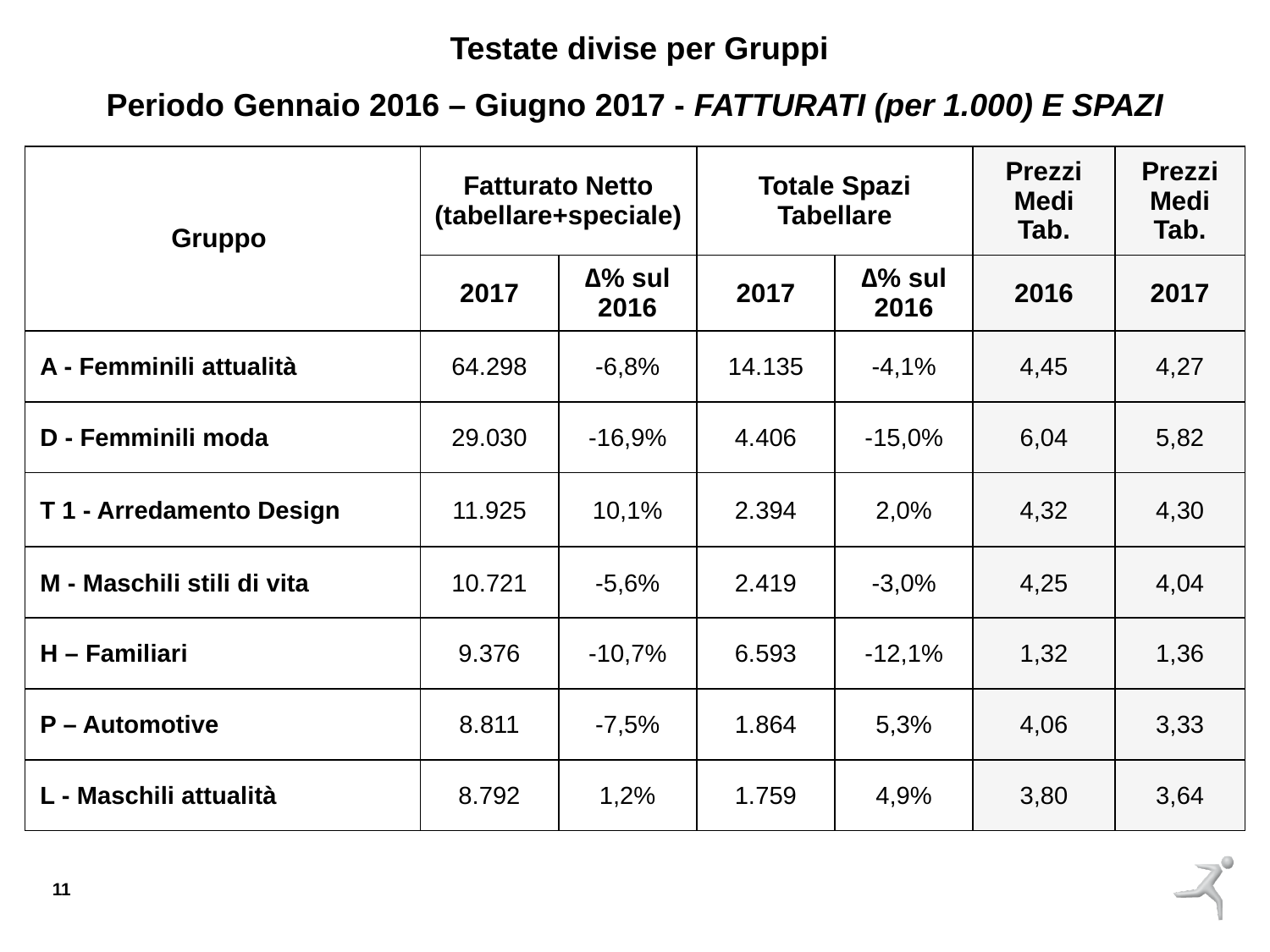

Testate divise per Gruppi
Periodo Gennaio 2016 – Giugno 2017 - FATTURATI (per 1.000) E SPAZI
| Gruppo | Fatturato Netto (tabellare+speciale) |  | Totale Spazi Tabellare |  | Prezzi Medi Tab. | Prezzi Medi Tab. |
| --- | --- | --- | --- | --- | --- | --- |
|  | 2017 | ∆% sul 2016 | 2017 | ∆% sul 2016 | 2016 | 2017 |
| A - Femminili attualità | 64.298 | -6,8% | 14.135 | -4,1% | 4,45 | 4,27 |
| D - Femminili moda | 29.030 | -16,9% | 4.406 | -15,0% | 6,04 | 5,82 |
| T 1 - Arredamento Design | 11.925 | 10,1% | 2.394 | 2,0% | 4,32 | 4,30 |
| M - Maschili stili di vita | 10.721 | -5,6% | 2.419 | -3,0% | 4,25 | 4,04 |
| H – Familiari | 9.376 | -10,7% | 6.593 | -12,1% | 1,32 | 1,36 |
| P – Automotive | 8.811 | -7,5% | 1.864 | 5,3% | 4,06 | 3,33 |
| L - Maschili attualità | 8.792 | 1,2% | 1.759 | 4,9% | 3,80 | 3,64 |